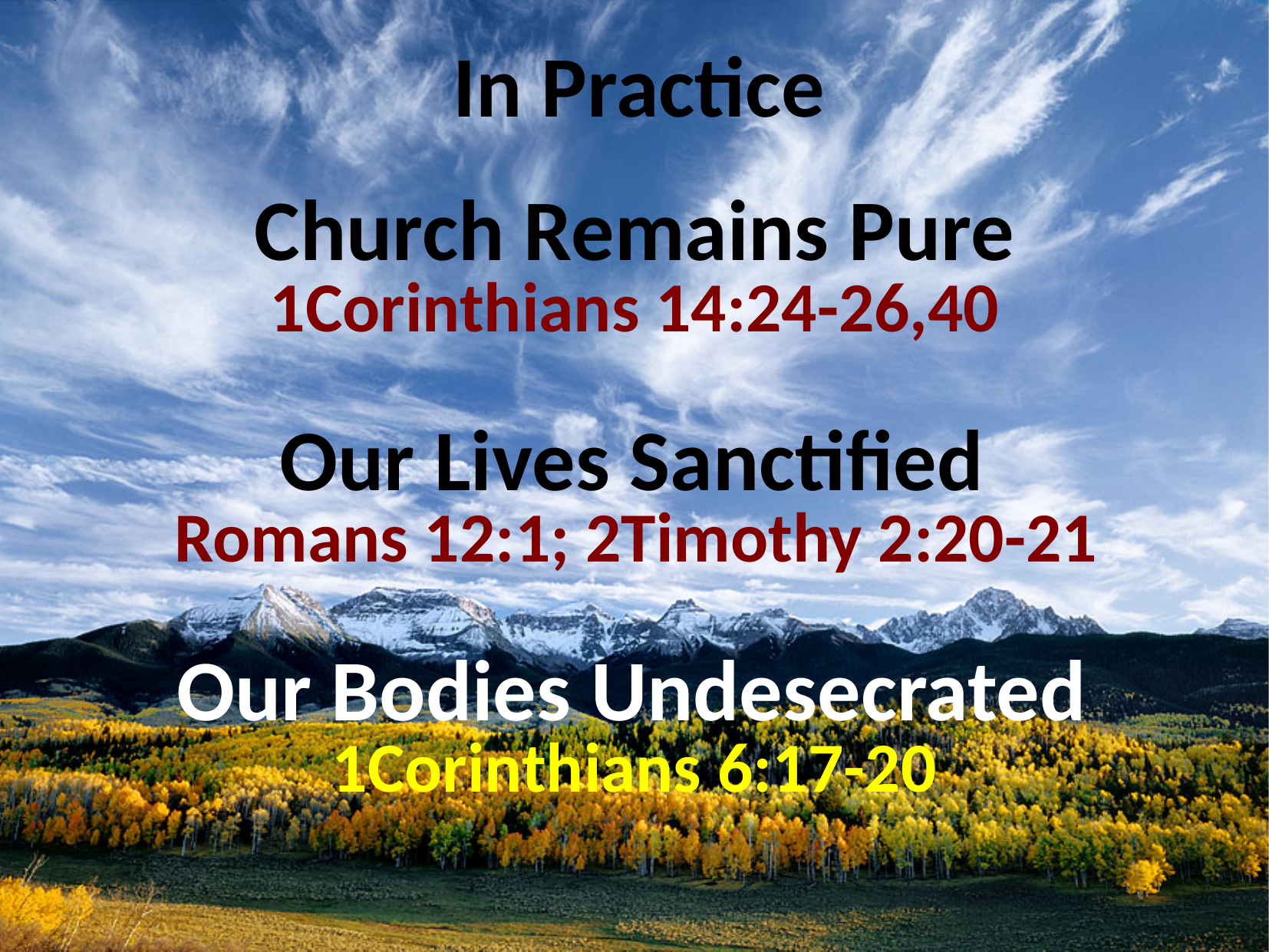

In Practice
Church Remains Pure
1Corinthians 14:24-26,40
Our Lives Sanctified
Romans 12:1; 2Timothy 2:20-21
Our Bodies Undesecrated
1Corinthians 6:17-20